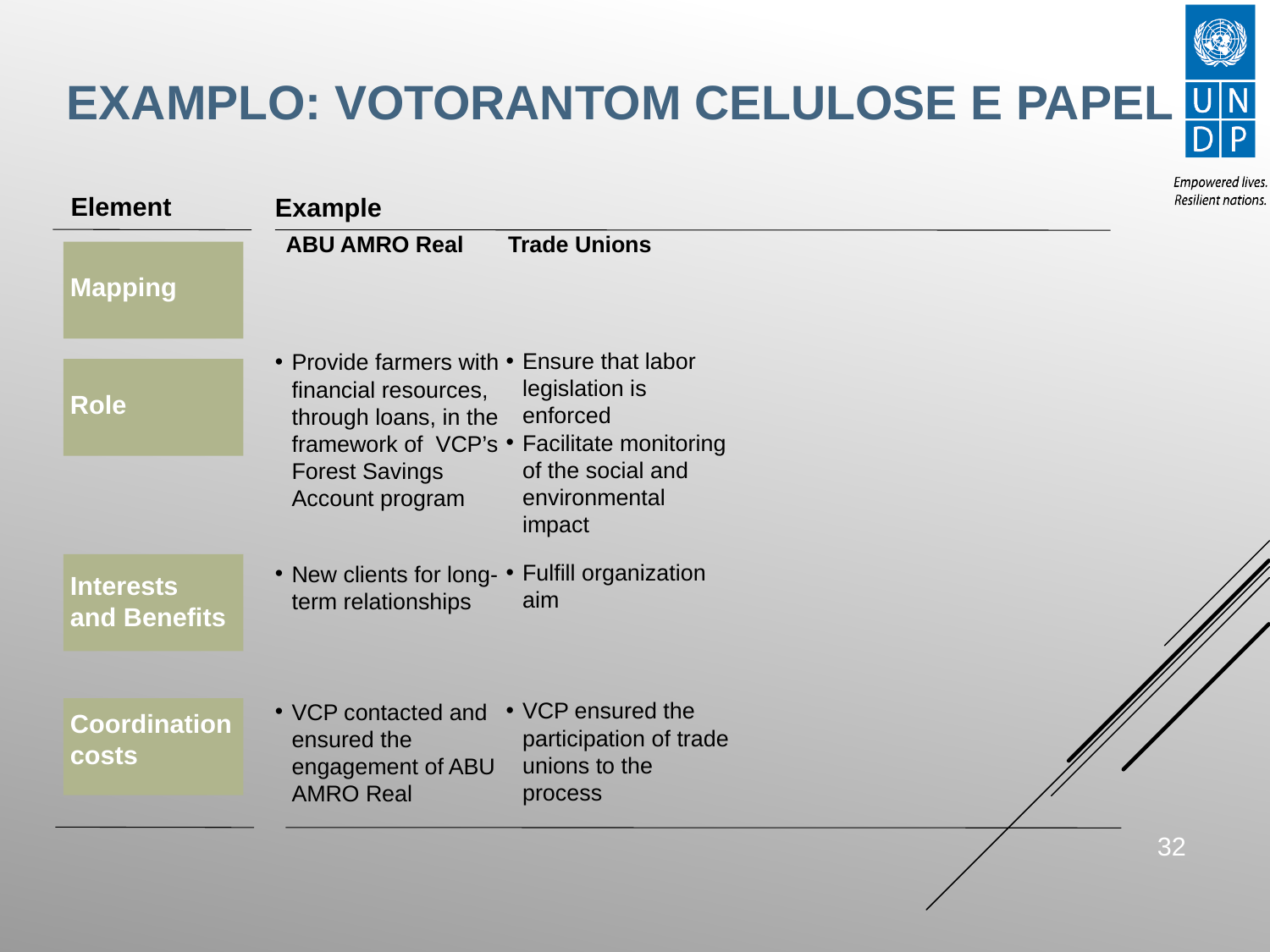

# EXAMPLO: VOTORANTOM CELULOSE E PAPEL
Element
Example

ABU AMRO Real
Trade Unions
Mapping

Ensure that labor legislation is enforced
Facilitate monitoring of the social and environmental impact
Provide farmers with financial resources, through loans, in the framework of  VCP’s Forest Savings Account program
Role

Fulfill organization aim
New clients for long-term relationships
Interests
and Benefits

VCP ensured the participation of trade unions to the process
VCP contacted and ensured the engagement of ABU AMRO Real
Coordination costs
32